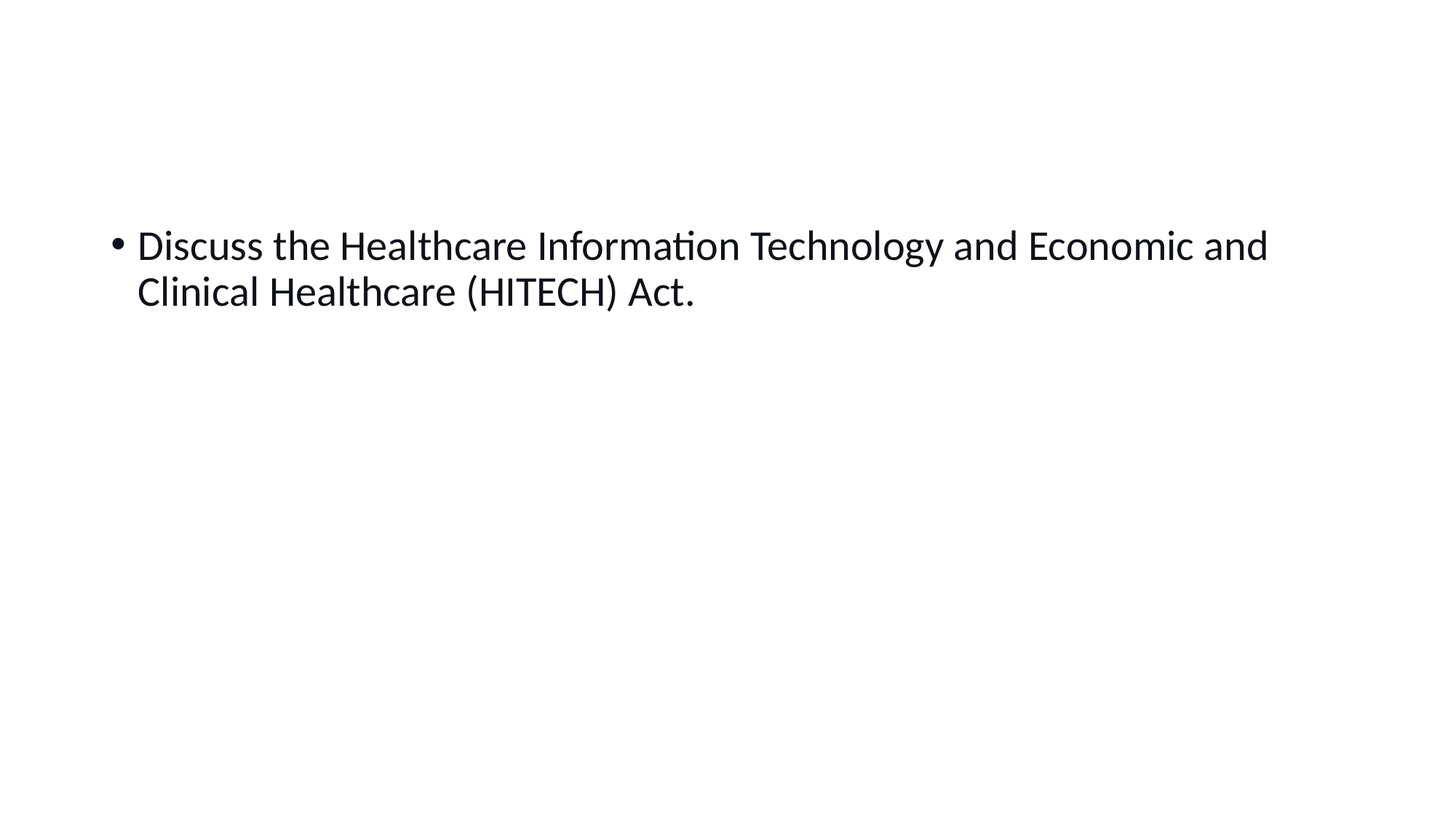

#
Discuss the Healthcare Information Technology and Economic and Clinical Healthcare (HITECH) Act.